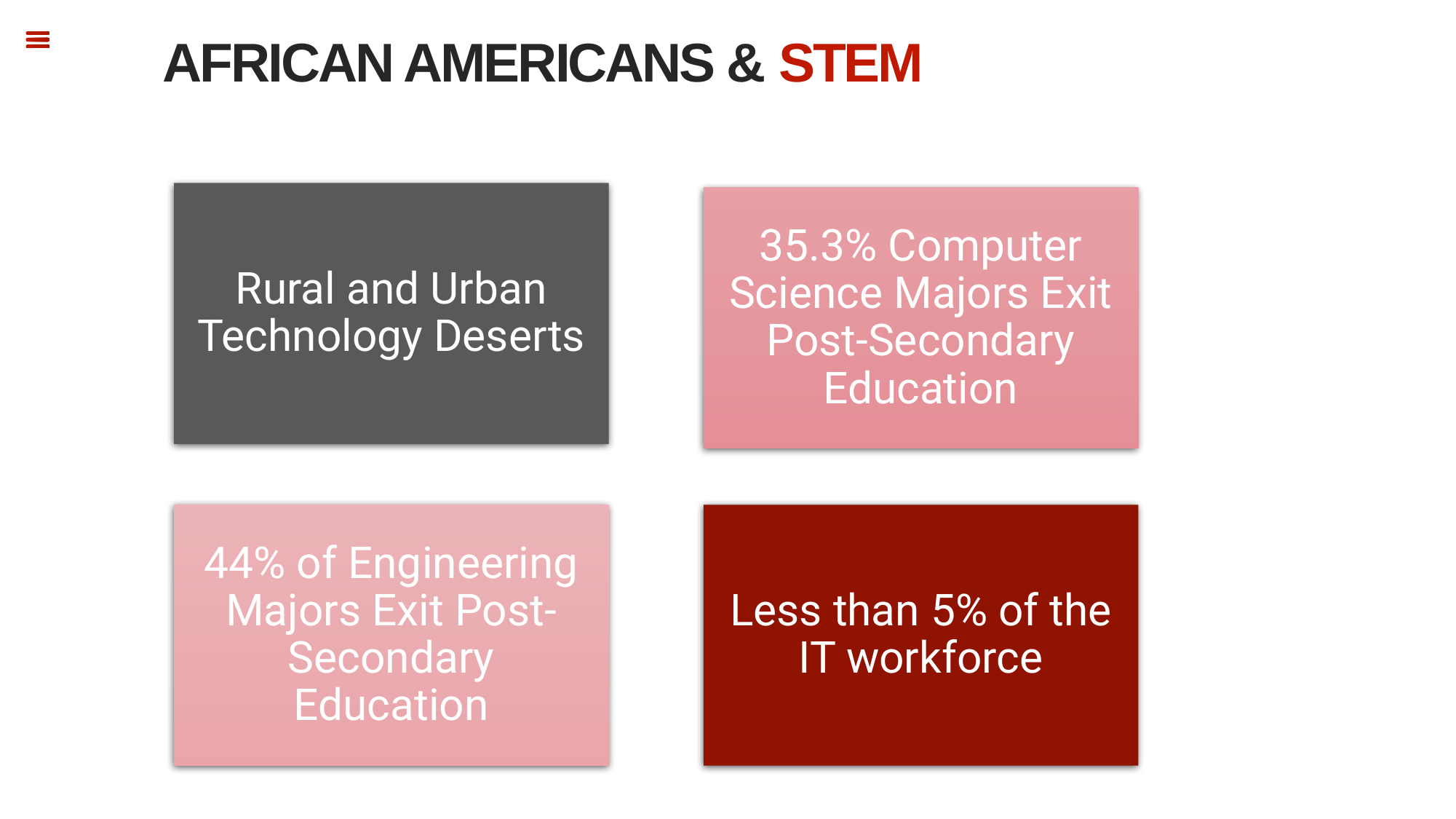

AFRICAN AMERICANS & STEM

Rural and Urban Technology Deserts

35.3% Computer Science Majors Exit Post-Secondary Education
OVERVIEW

44% of Engineering Majors Exit Post-Secondary Education

Less than 5% of the IT workforce